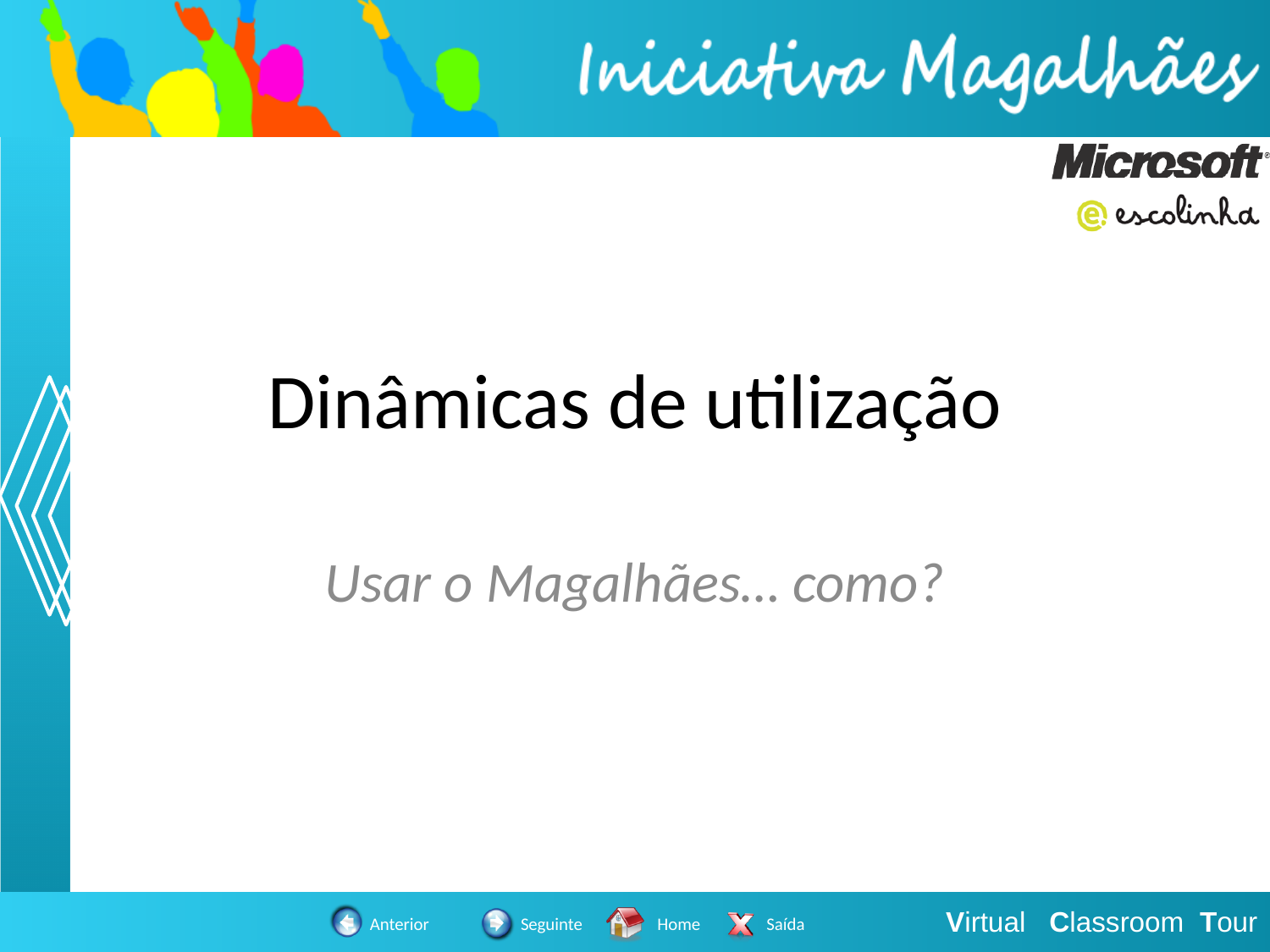

# Dinâmicas de utilização
Usar o Magalhães… como?